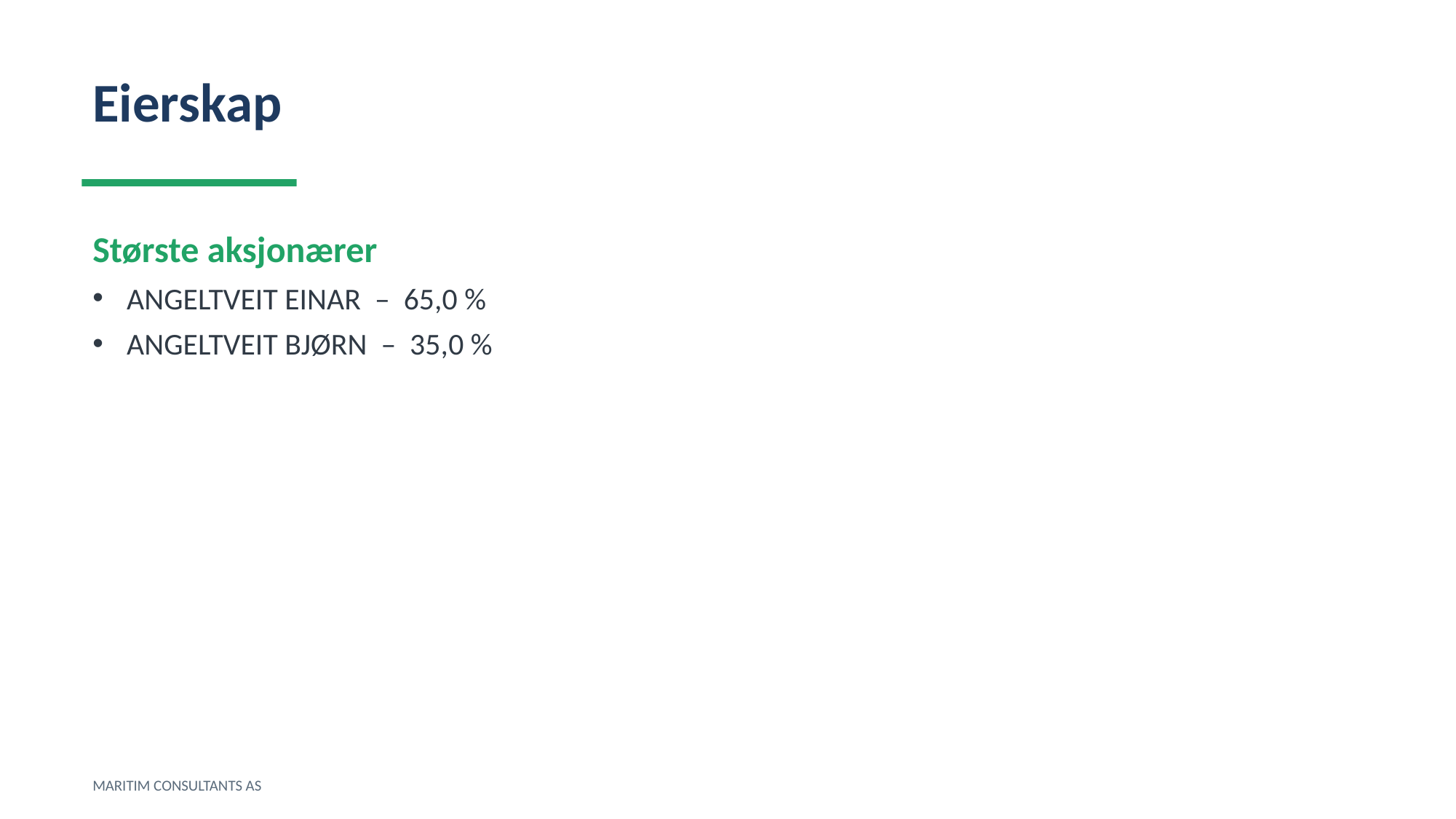

Eierskap

Største aksjonærer
ANGELTVEIT EINAR  –  65,0 %
ANGELTVEIT BJØRN  –  35,0 %
MARITIM CONSULTANTS AS